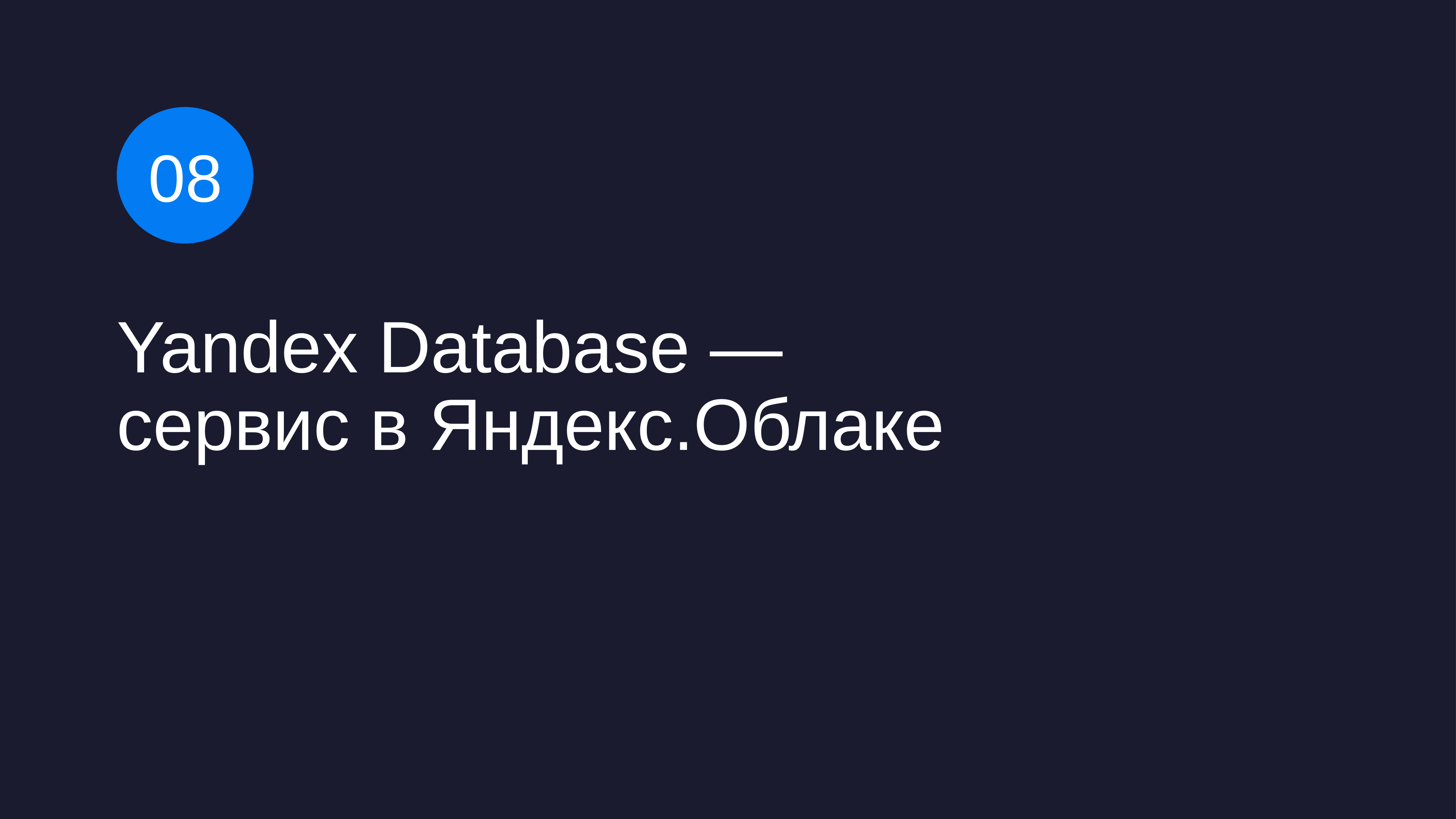

08
# Yandex Database — сервис в Яндекс.Облаке